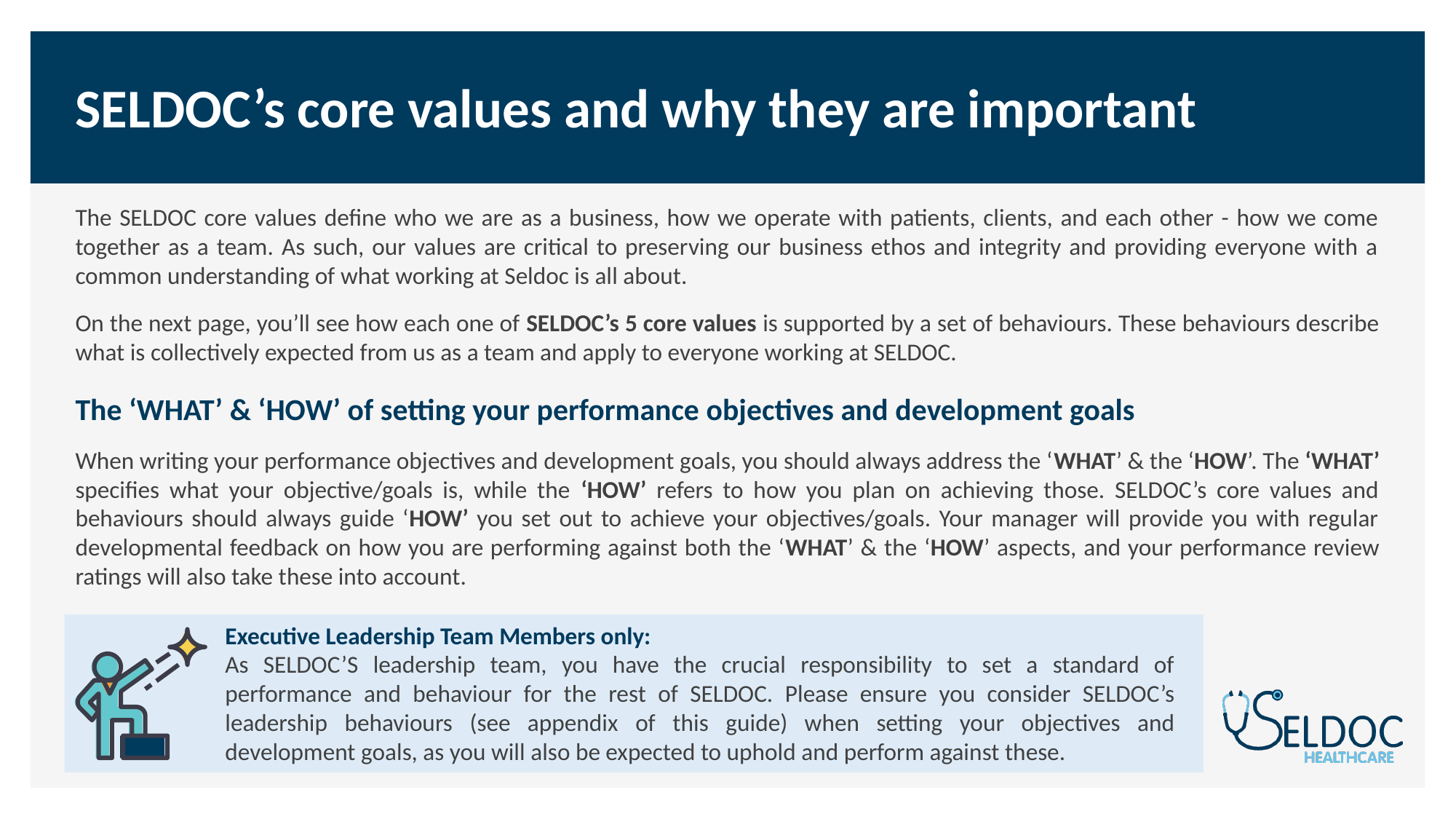

SELDOC’s core values and why they are important
The SELDOC core values define who we are as a business, how we operate with patients, clients, and each other - how we come together as a team. As such, our values are critical to preserving our business ethos and integrity and providing everyone with a common understanding of what working at Seldoc is all about.
On the next page, you’ll see how each one of SELDOC’s 5 core values is supported by a set of behaviours. These behaviours describe what is collectively expected from us as a team and apply to everyone working at SELDOC.
The ‘WHAT’ & ‘HOW’ of setting your performance objectives and development goals
When writing your performance objectives and development goals, you should always address the ‘WHAT’ & the ‘HOW’. The ‘WHAT’ specifies what your objective/goals is, while the ‘HOW’ refers to how you plan on achieving those. SELDOC’s core values and behaviours should always guide ‘HOW’ you set out to achieve your objectives/goals. Your manager will provide you with regular developmental feedback on how you are performing against both the ‘WHAT’ & the ‘HOW’ aspects, and your performance review ratings will also take these into account.
Executive Leadership Team Members only:
As SELDOC’S leadership team, you have the crucial responsibility to set a standard of performance and behaviour for the rest of SELDOC. Please ensure you consider SELDOC’s leadership behaviours (see appendix of this guide) when setting your objectives and development goals, as you will also be expected to uphold and perform against these.